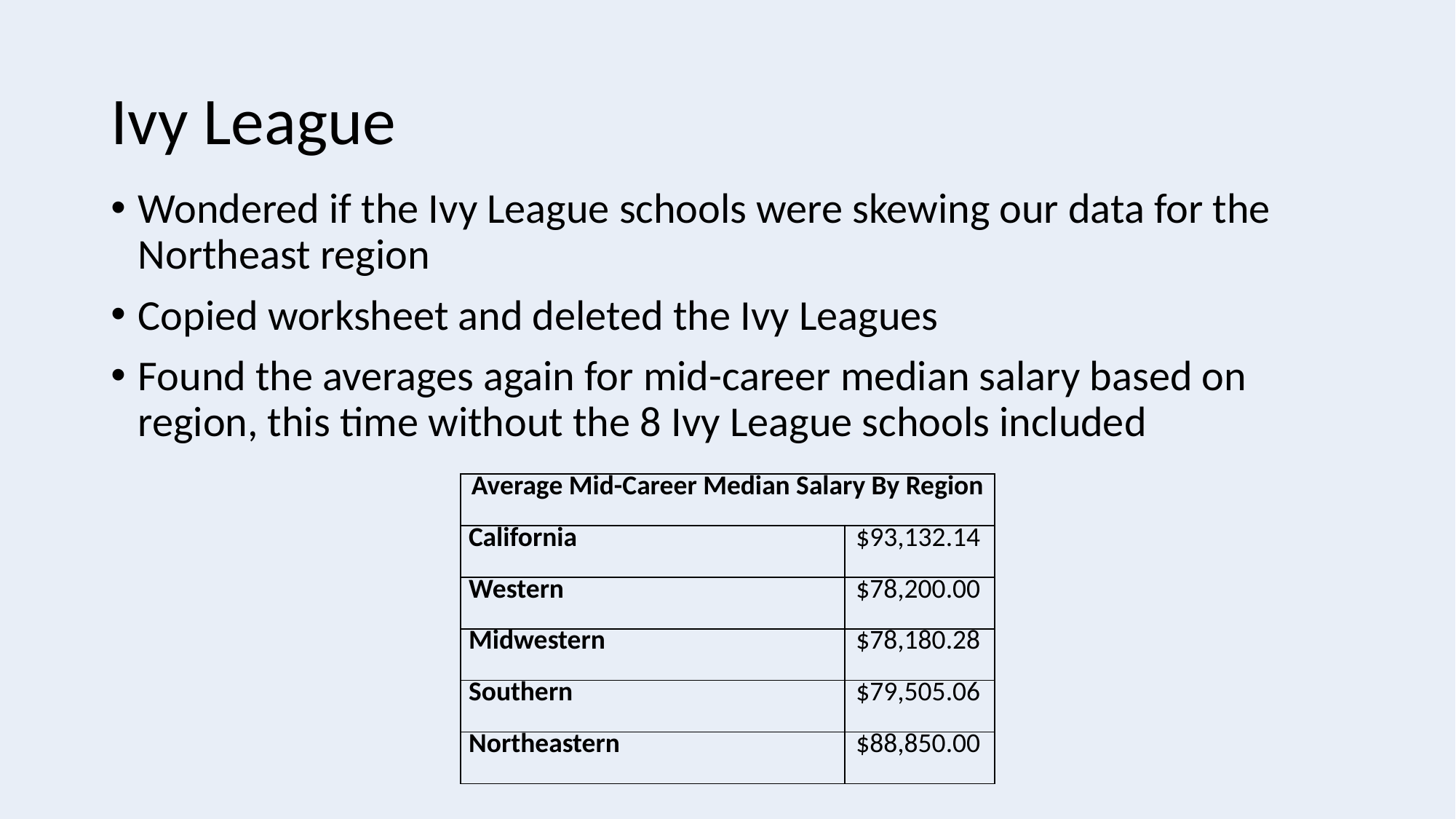

# Ivy League
Wondered if the Ivy League schools were skewing our data for the Northeast region
Copied worksheet and deleted the Ivy Leagues
Found the averages again for mid-career median salary based on region, this time without the 8 Ivy League schools included
| Average Mid-Career Median Salary By Region |  |
| --- | --- |
| California | $93,132.14 |
| Western | $78,200.00 |
| Midwestern | $78,180.28 |
| Southern | $79,505.06 |
| Northeastern | $88,850.00 |